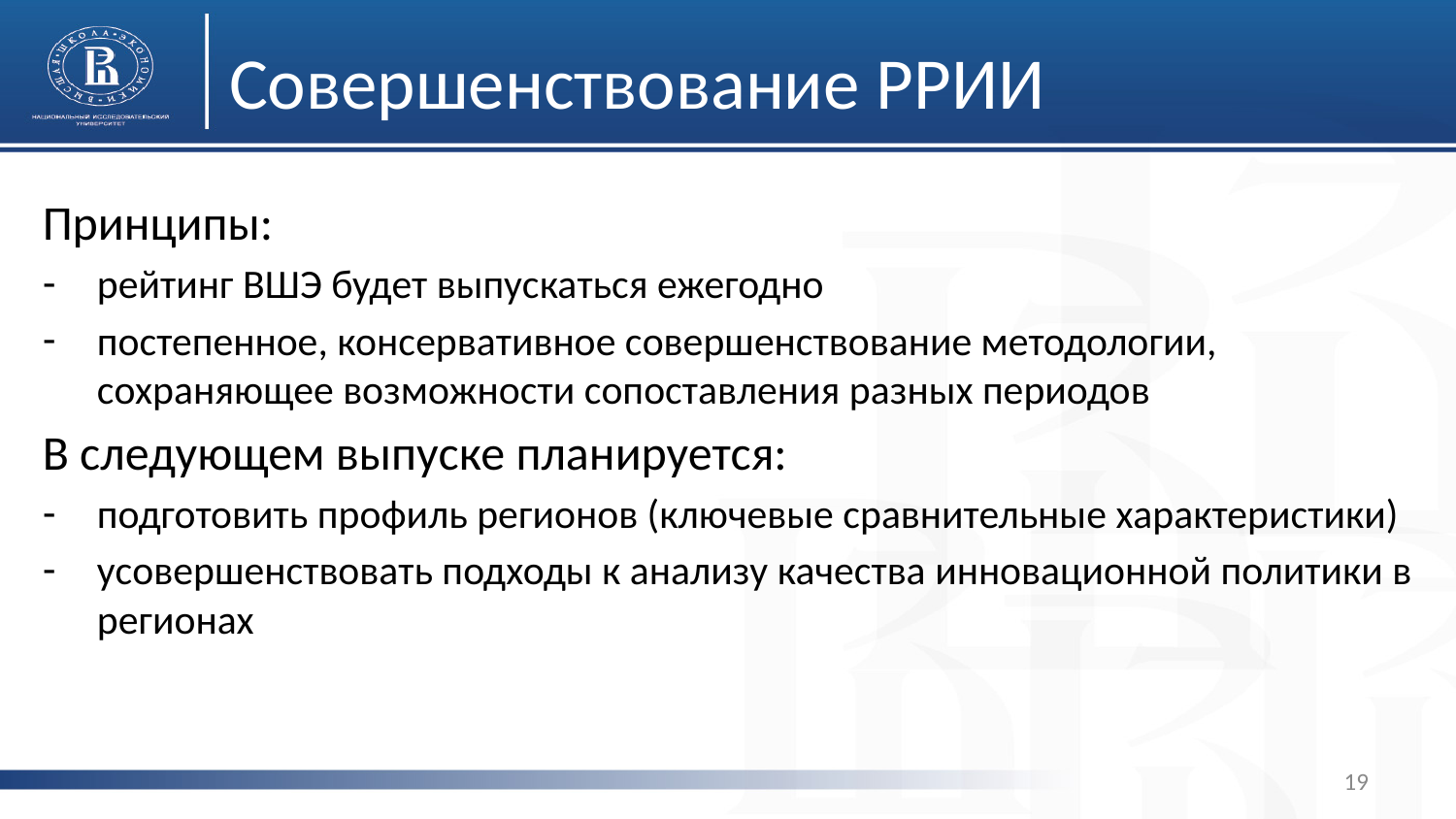

# Совершенствование РРИИ
Принципы:
рейтинг ВШЭ будет выпускаться ежегодно
постепенное, консервативное совершенствование методологии, сохраняющее возможности сопоставления разных периодов
В следующем выпуске планируется:
подготовить профиль регионов (ключевые сравнительные характеристики)
усовершенствовать подходы к анализу качества инновационной политики в регионах

19